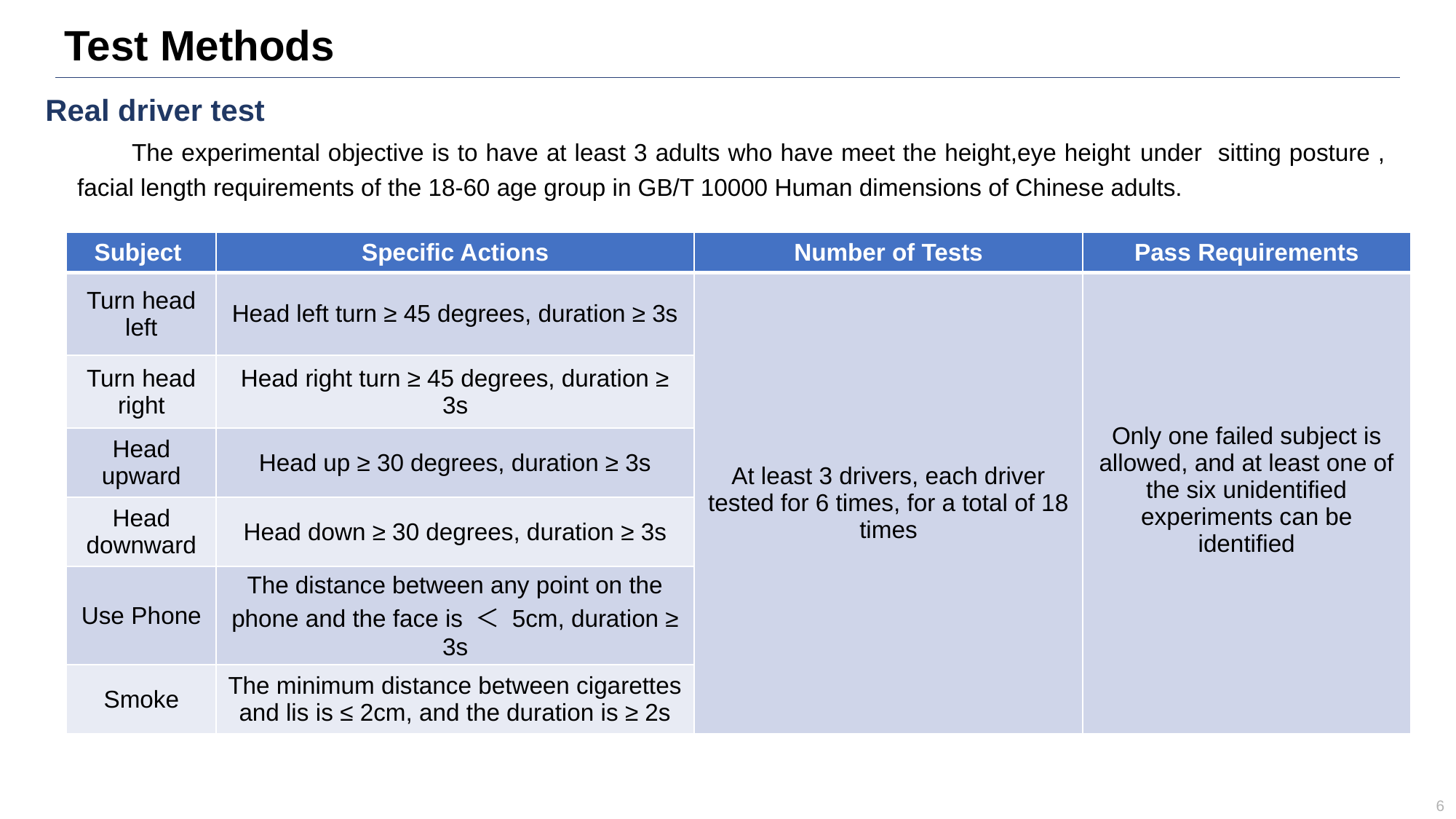

Test Methods
Real driver test
The experimental objective is to have at least 3 adults who have meet the height,eye height under  sitting posture , facial length requirements of the 18-60 age group in GB/T 10000 Human dimensions of Chinese adults.
| Subject | Specific Actions | Number of Tests | Pass Requirements |
| --- | --- | --- | --- |
| Turn head left | Head left turn ≥ 45 degrees, duration ≥ 3s | At least 3 drivers, each driver tested for 6 times, for a total of 18 times | Only one failed subject is allowed, and at least one of the six unidentified experiments can be identified |
| Turn head right | Head right turn ≥ 45 degrees, duration ≥ 3s |  |  |
| Head upward | Head up ≥ 30 degrees, duration ≥ 3s |  |  |
| Head downward | Head down ≥ 30 degrees, duration ≥ 3s |  |  |
| Use Phone | The distance between any point on the phone and the face is ＜ 5cm, duration ≥ 3s |  |  |
| Smoke | The minimum distance between cigarettes and lis is ≤ 2cm, and the duration is ≥ 2s |  |  |
6